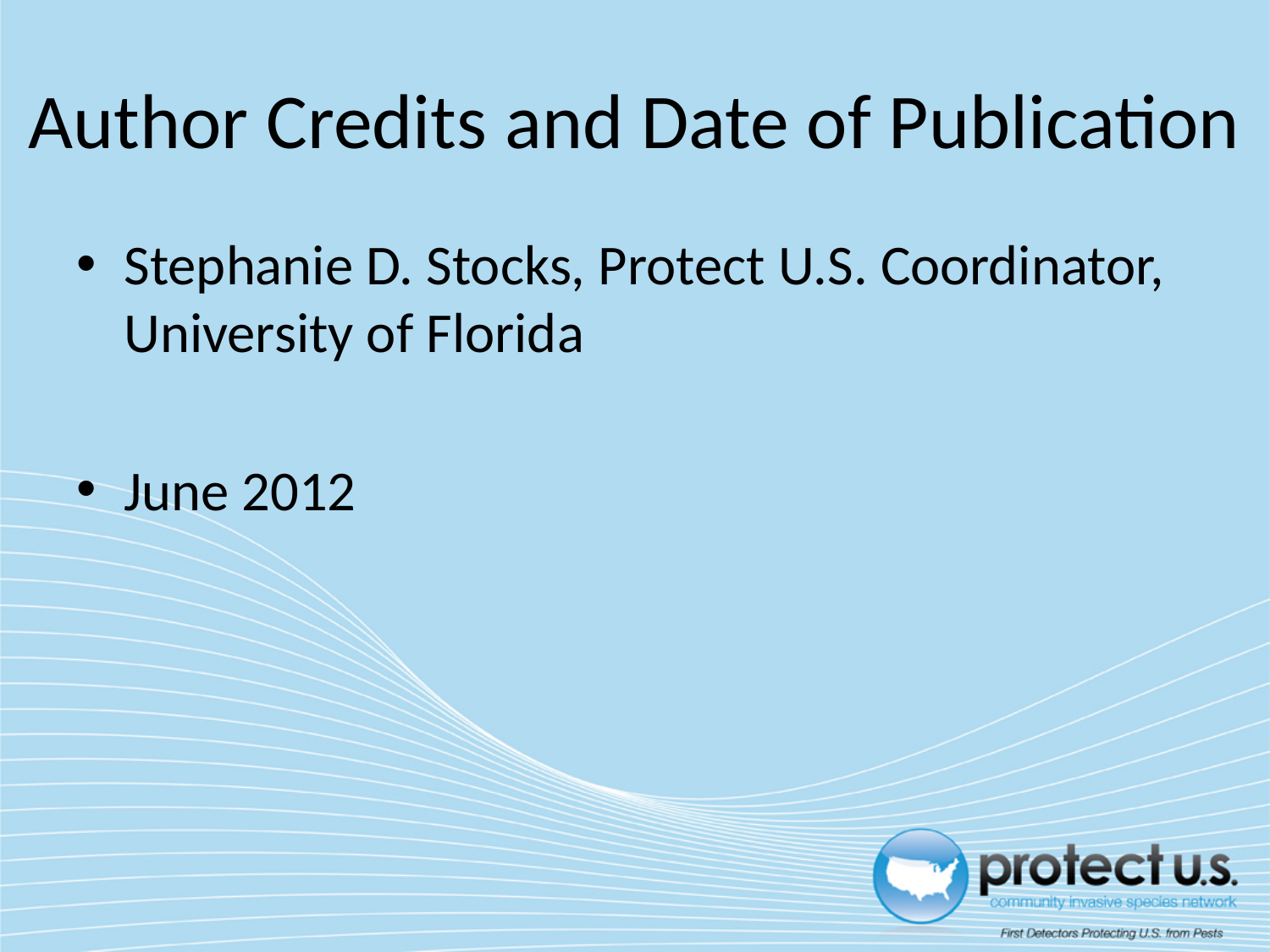

# Author Credits and Date of Publication
Stephanie D. Stocks, Protect U.S. Coordinator, University of Florida

June 2012